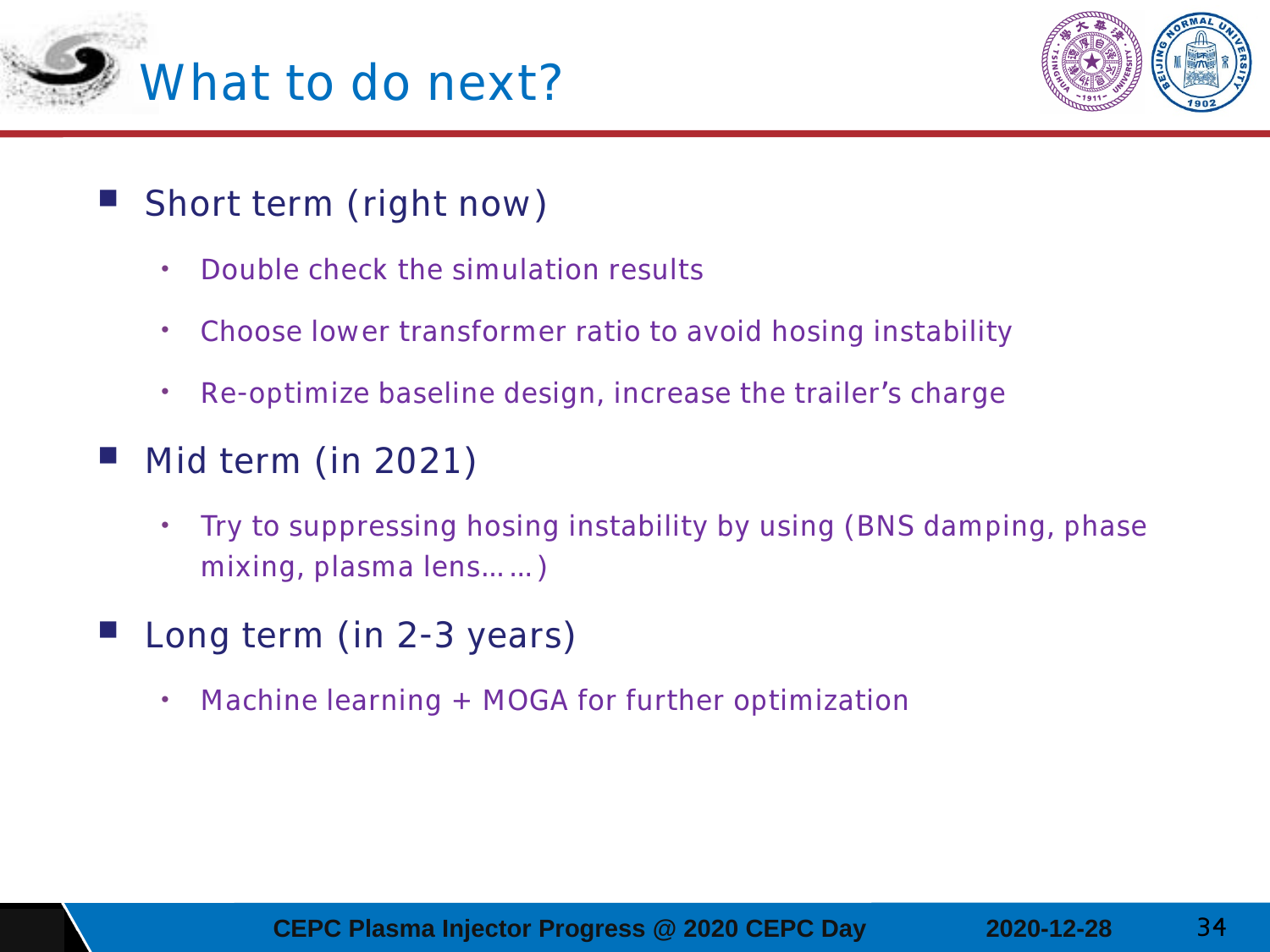

What to do next?
Short term (right now)
Double check the simulation results
Choose lower transformer ratio to avoid hosing instability
Re-optimize baseline design, increase the trailer’s charge
Mid term (in 2021)
Try to suppressing hosing instability by using (BNS damping, phase mixing, plasma lens……)
Long term (in 2-3 years)
Machine learning + MOGA for further optimization
34